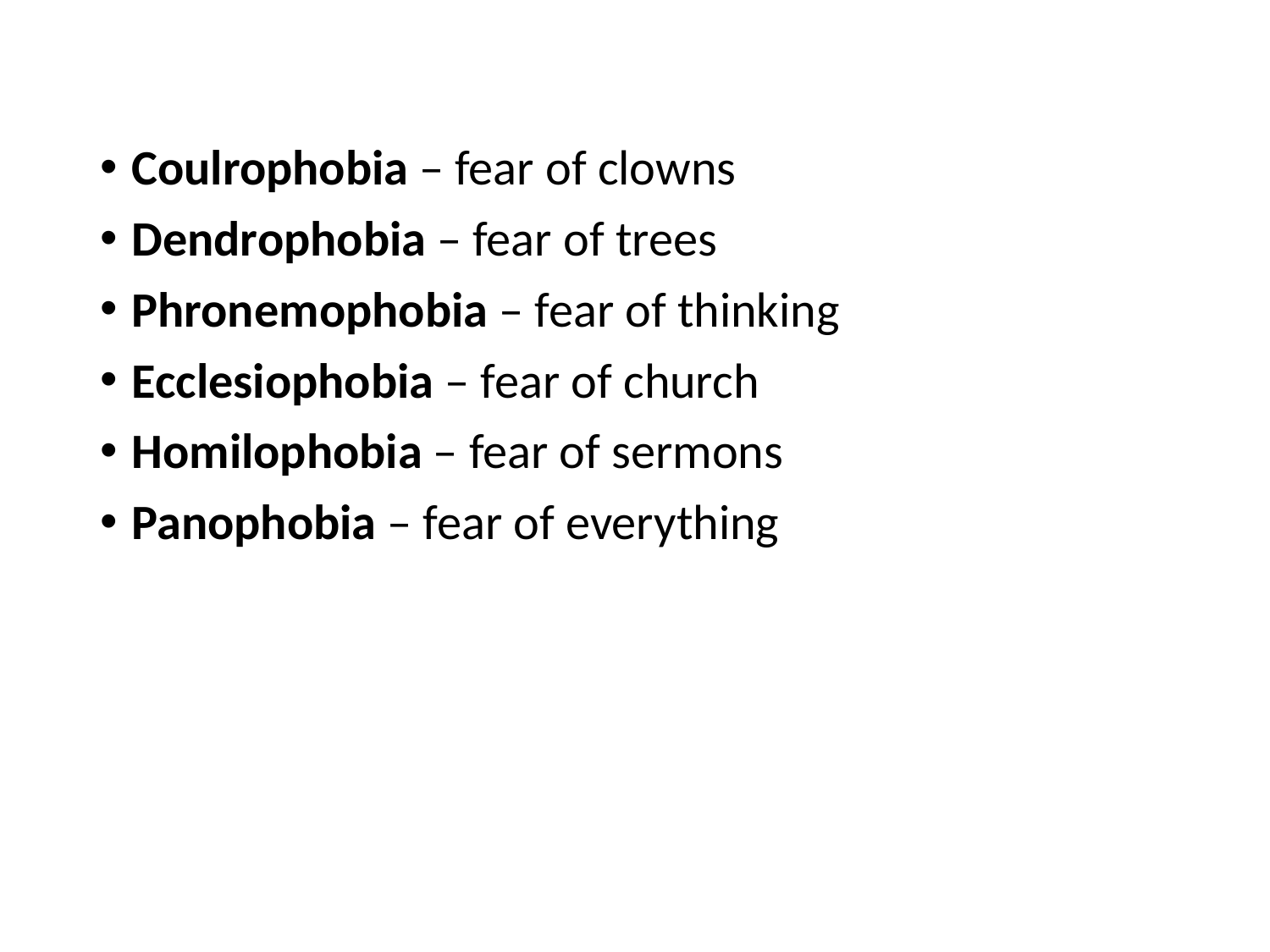

Coulrophobia – fear of clowns
Dendrophobia – fear of trees
Phronemophobia – fear of thinking
Ecclesiophobia – fear of church
Homilophobia – fear of sermons
Panophobia – fear of everything